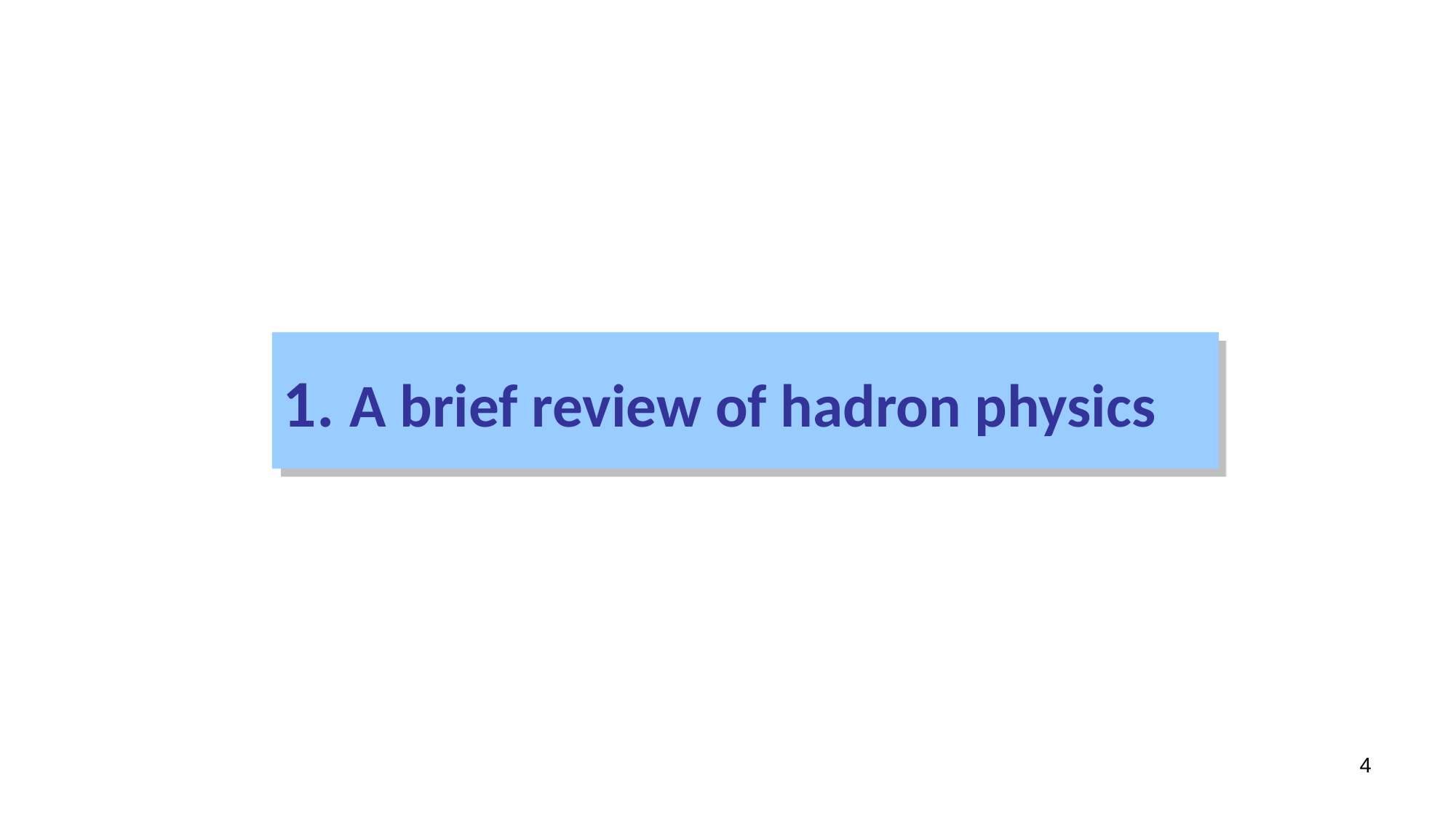

# 1. A brief review of hadron physics
4